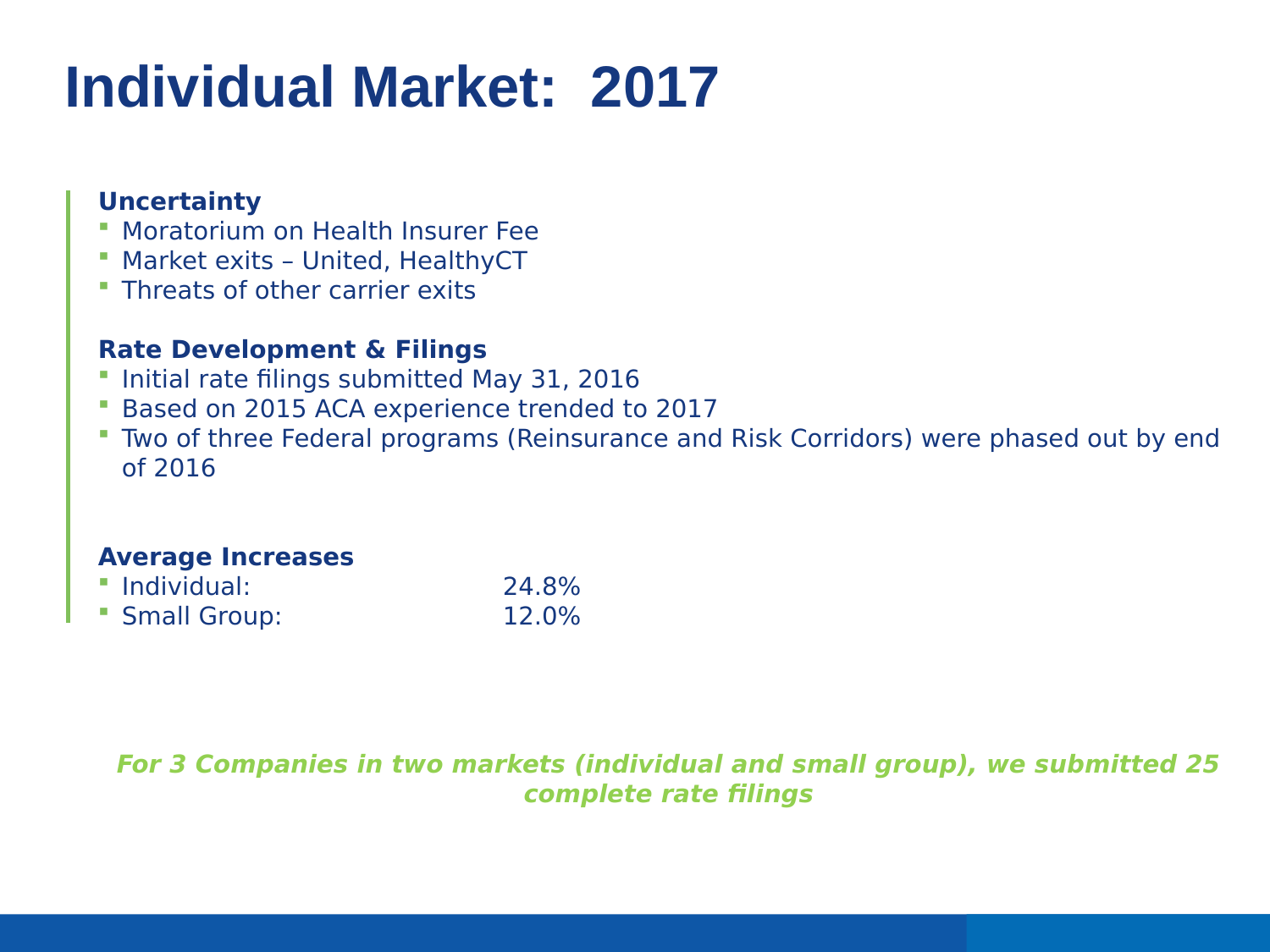

# Individual Market:  2017
Uncertainty
Moratorium on Health Insurer Fee
Market exits – United, HealthyCT
Threats of other carrier exits

Rate Development & Filings
Initial rate filings submitted May 31, 2016
Based on 2015 ACA experience trended to 2017
Two of three Federal programs (Reinsurance and Risk Corridors) were phased out by end of 2016

Average Increases
Individual:		24.8%
Small Group:		12.0%

For 3 Companies in two markets (individual and small group), we submitted 25 complete rate filings